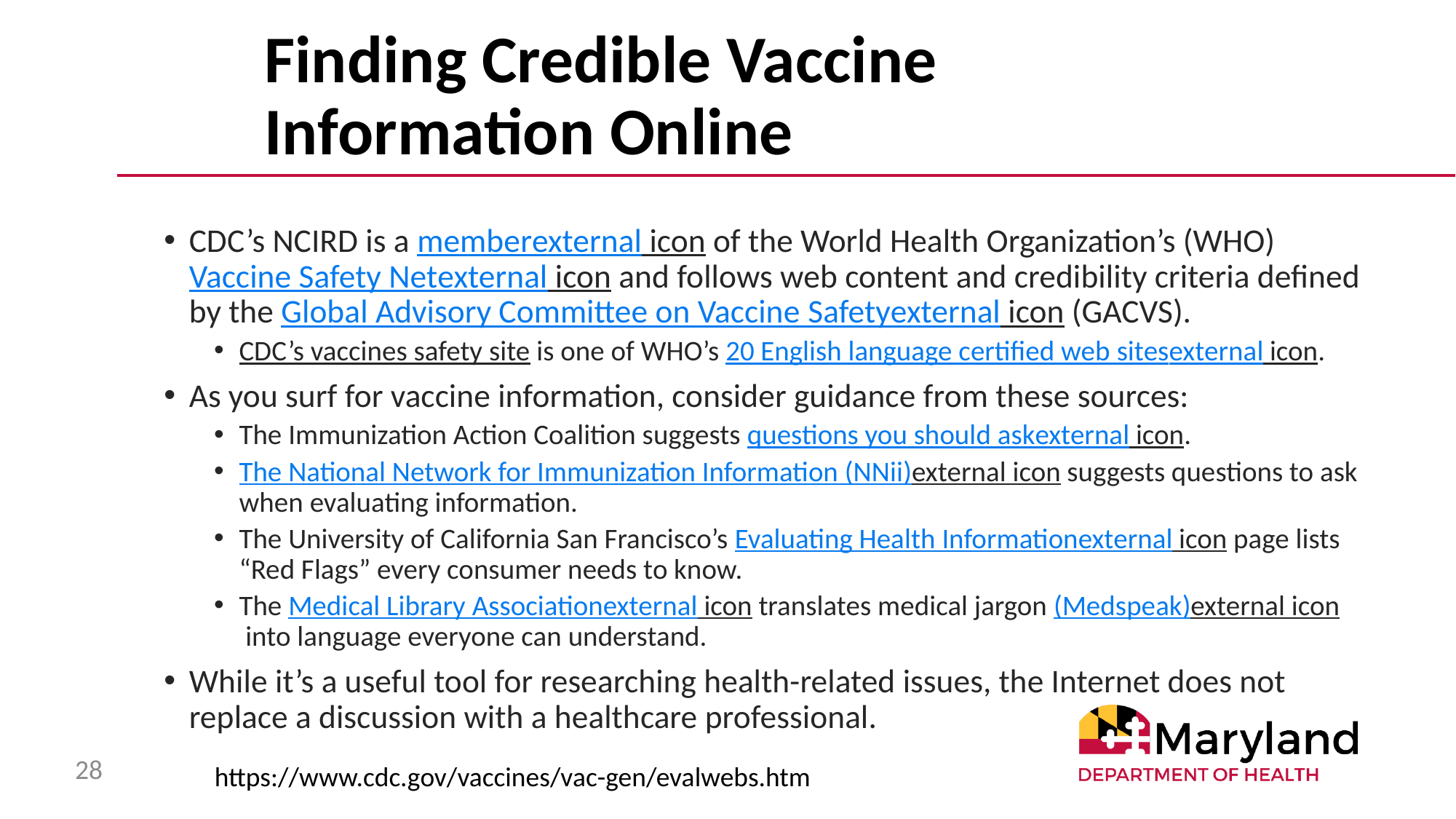

# Finding Credible Vaccine Information Online

CDC’s NCIRD is a memberexternal icon of the World Health Organization’s (WHO) Vaccine Safety Netexternal icon and follows web content and credibility criteria defined by the Global Advisory Committee on Vaccine Safetyexternal icon (GACVS).
CDC’s vaccines safety site is one of WHO’s 20 English language certified web sitesexternal icon.
As you surf for vaccine information, consider guidance from these sources:
The Immunization Action Coalition suggests questions you should askexternal icon.
The National Network for Immunization Information (NNii)external icon suggests questions to ask when evaluating information.
The University of California San Francisco’s Evaluating Health Informationexternal icon page lists “Red Flags” every consumer needs to know.
The Medical Library Associationexternal icon translates medical jargon (Medspeak)external icon into language everyone can understand.
While it’s a useful tool for researching health-related issues, the Internet does not replace a discussion with a healthcare professional.

28
https://www.cdc.gov/vaccines/vac-gen/evalwebs.htm